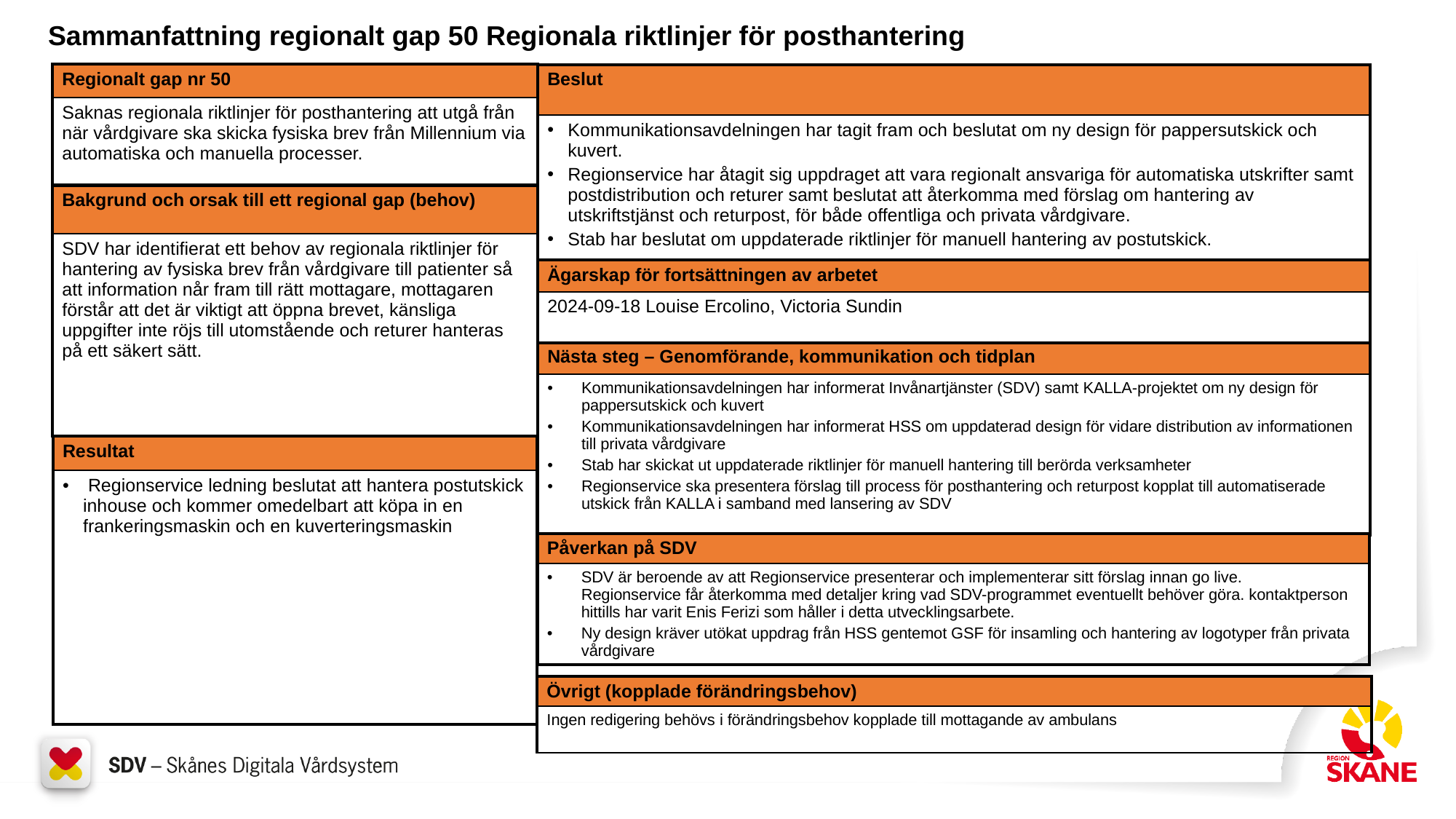

Sammanfattning regionalt gap 50 Regionala riktlinjer för posthantering
| Regionalt gap nr 50 |
| --- |
| Saknas regionala riktlinjer för posthantering att utgå från när vårdgivare ska skicka fysiska brev från Millennium via automatiska och manuella processer. |
| Beslut |
| --- |
| Kommunikationsavdelningen har tagit fram och beslutat om ny design för pappersutskick och kuvert. Regionservice har åtagit sig uppdraget att vara regionalt ansvariga för automatiska utskrifter samt postdistribution och returer samt beslutat att återkomma med förslag om hantering av utskriftstjänst och returpost, för både offentliga och privata vårdgivare. Stab har beslutat om uppdaterade riktlinjer för manuell hantering av postutskick. |
| Bakgrund och orsak till ett regional gap (behov) |
| --- |
| SDV har identifierat ett behov av regionala riktlinjer för hantering av fysiska brev från vårdgivare till patienter så att information når fram till rätt mottagare, mottagaren förstår att det är viktigt att öppna brevet, känsliga uppgifter inte röjs till utomstående och returer hanteras på ett säkert sätt. |
| Ägarskap för fortsättningen av arbetet |
| --- |
| 2024-09-18 Louise Ercolino, Victoria Sundin |
| Nästa steg – Genomförande, kommunikation och tidplan |
| --- |
| Kommunikationsavdelningen har informerat Invånartjänster (SDV) samt KALLA-projektet om ny design för pappersutskick och kuvert Kommunikationsavdelningen har informerat HSS om uppdaterad design för vidare distribution av informationen till privata vårdgivare Stab har skickat ut uppdaterade riktlinjer för manuell hantering till berörda verksamheter Regionservice ska presentera förslag till process för posthantering och returpost kopplat till automatiserade utskick från KALLA i samband med lansering av SDV |
| Resultat |
| --- |
| Regionservice ledning beslutat att hantera postutskick inhouse och kommer omedelbart att köpa in en frankeringsmaskin och en kuverteringsmaskin |

| Påverkan på SDV |
| --- |
| SDV är beroende av att Regionservice presenterar och implementerar sitt förslag innan go live. Regionservice får återkomma med detaljer kring vad SDV-programmet eventuellt behöver göra. kontaktperson hittills har varit Enis Ferizi som håller i detta utvecklingsarbete. Ny design kräver utökat uppdrag från HSS gentemot GSF för insamling och hantering av logotyper från privata vårdgivare |
| Övrigt (kopplade förändringsbehov) |
| --- |
| Ingen redigering behövs i förändringsbehov kopplade till mottagande av ambulans |